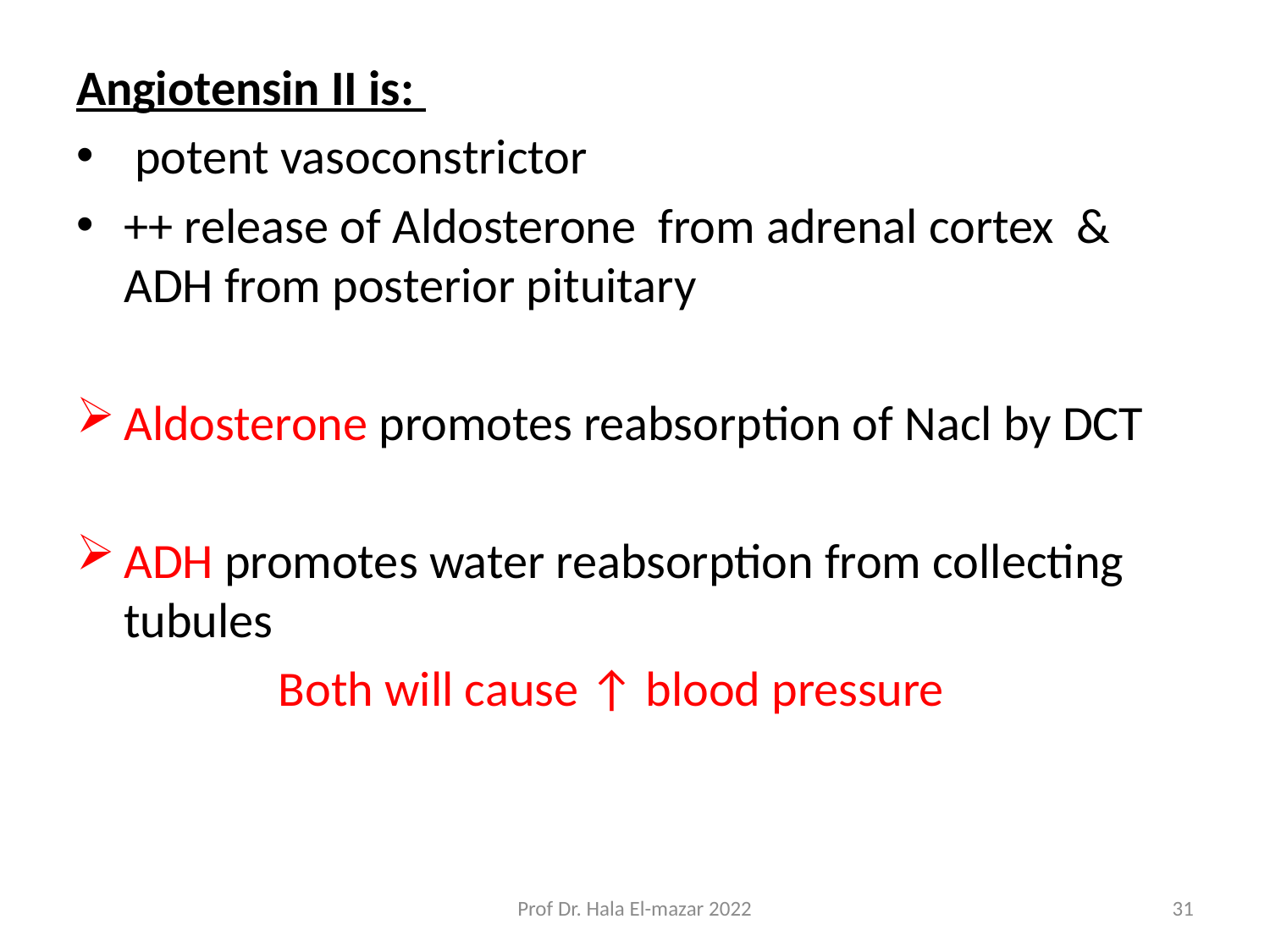

Angiotensin II is:
 potent vasoconstrictor
++ release of Aldosterone  from adrenal cortex  & ADH from posterior pituitary

Aldosterone promotes reabsorption of Nacl by DCT

ADH promotes water reabsorption from collecting tubules
                  Both will cause ↑ blood pressure

Prof Dr. Hala El-mazar 2022
31